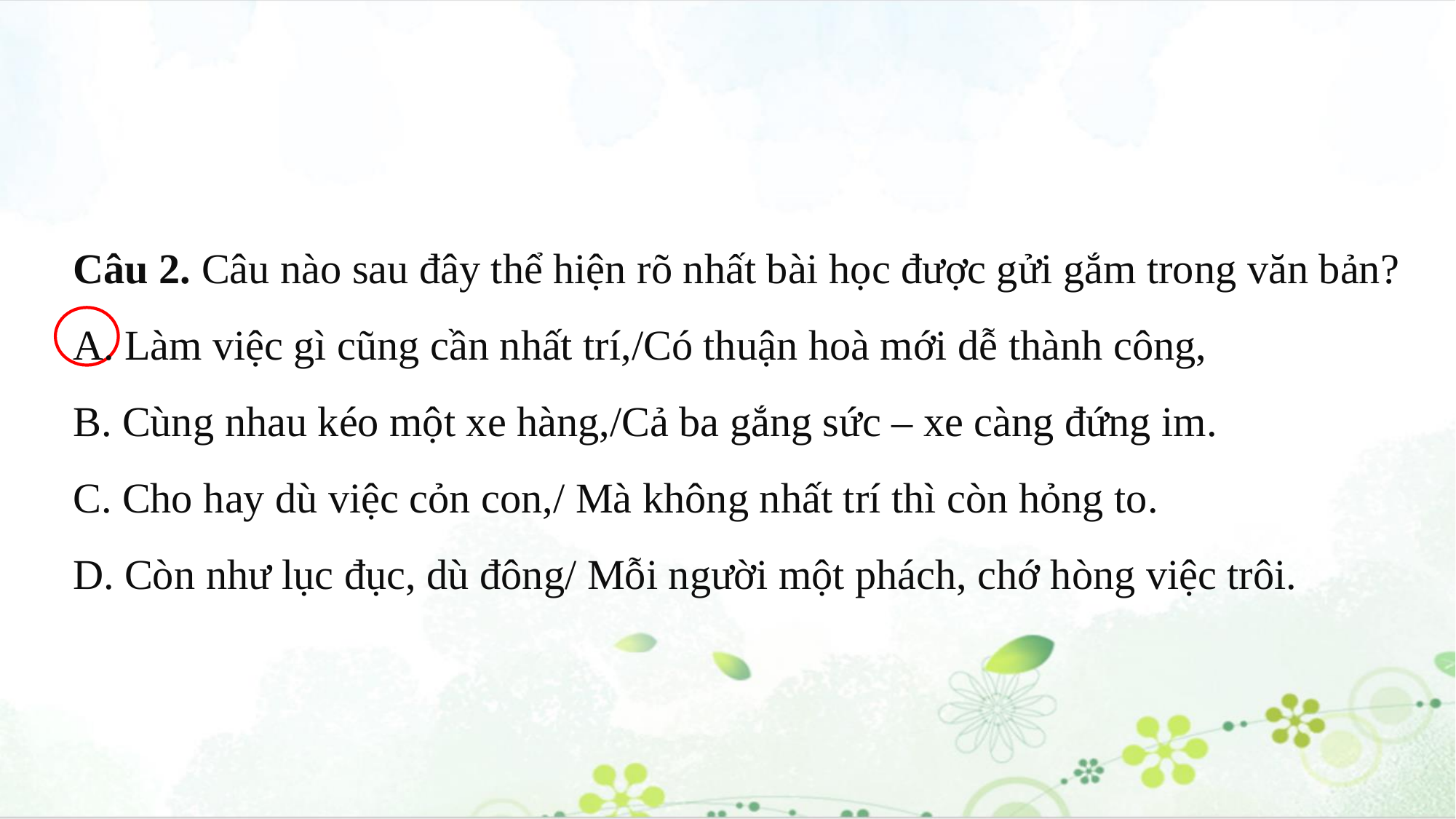

Câu 2. Câu nào sau đây thể hiện rõ nhất bài học được gửi gắm trong văn bản?
A. Làm việc gì cũng cần nhất trí,/Có thuận hoà mới dễ thành công,
B. Cùng nhau kéo một xe hàng,/Cả ba gắng sức – xe càng đứng im.
C. Cho hay dù việc cỏn con,/ Mà không nhất trí thì còn hỏng to.
D. Còn như lục đục, dù đông/ Mỗi người một phách, chớ hòng việc trôi.